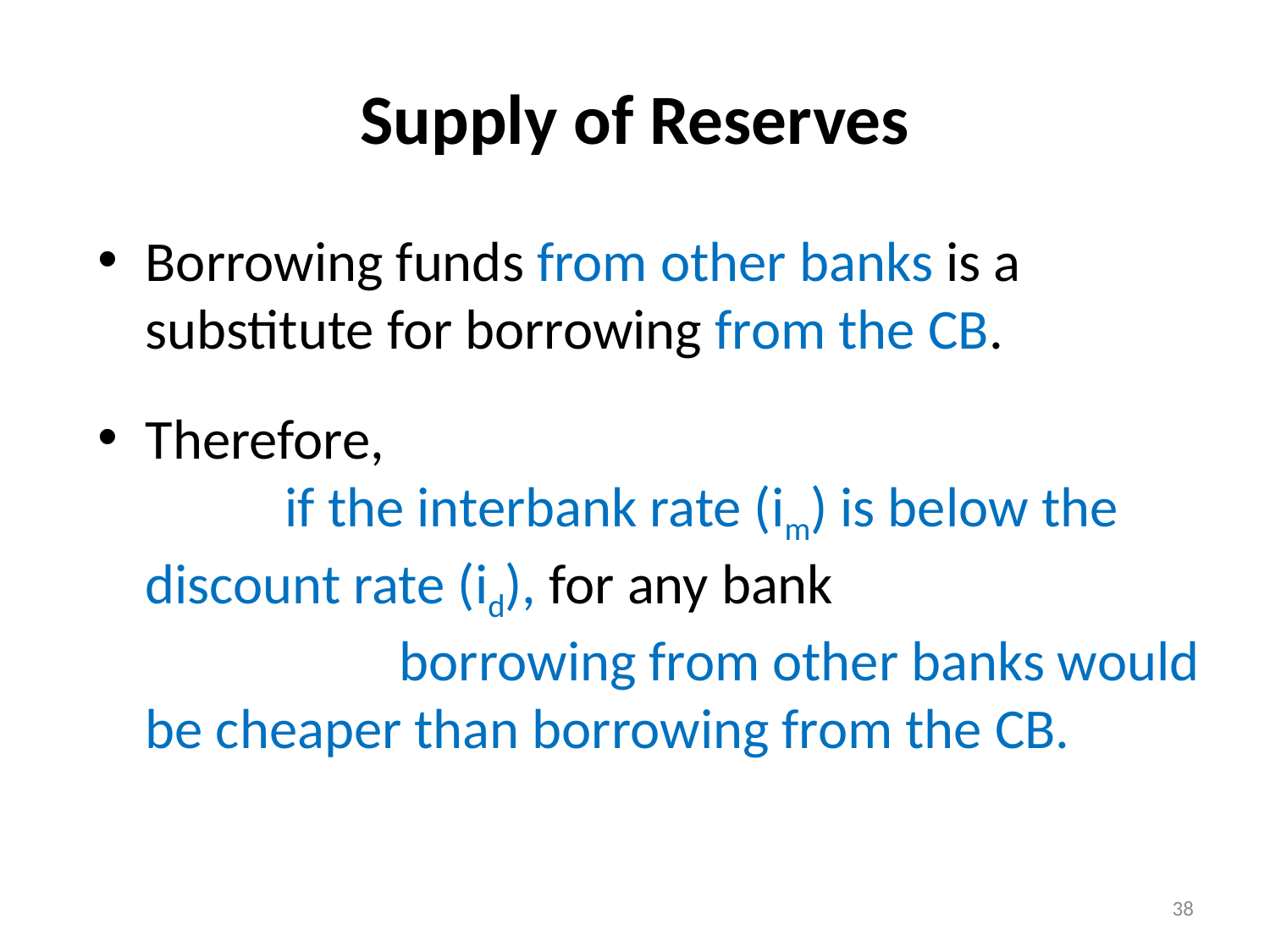

# Supply of Reserves
Borrowing funds from other banks is a substitute for borrowing from the CB.
Therefore,                                                                            if the interbank rate (im) is below the discount rate (id), for any bank                                                  borrowing from other banks would be cheaper than borrowing from the CB.
38